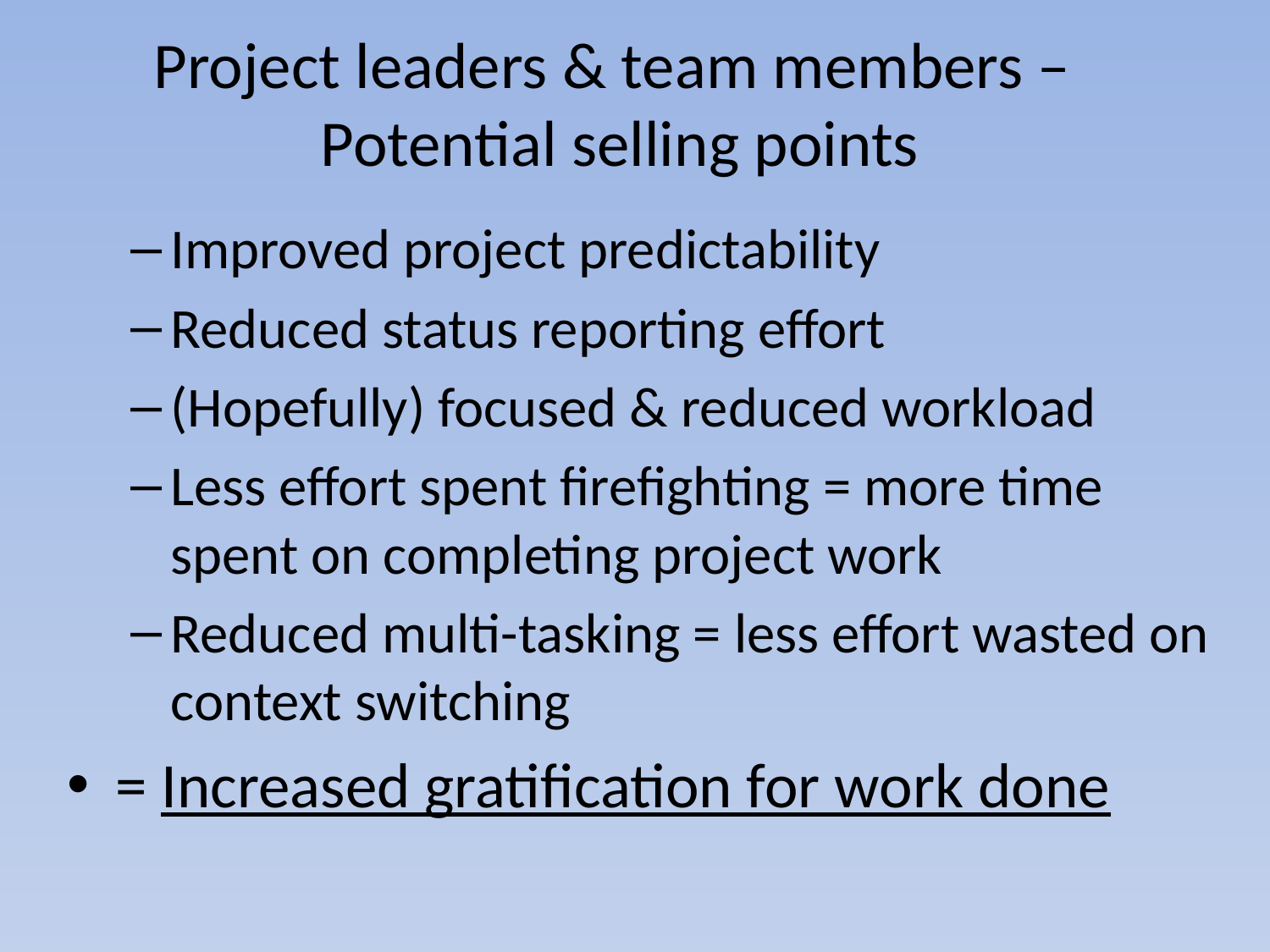

# Project leaders & team members – Potential selling points
Improved project predictability
Reduced status reporting effort
(Hopefully) focused & reduced workload
Less effort spent firefighting = more time spent on completing project work
Reduced multi-tasking = less effort wasted on context switching
= Increased gratification for work done